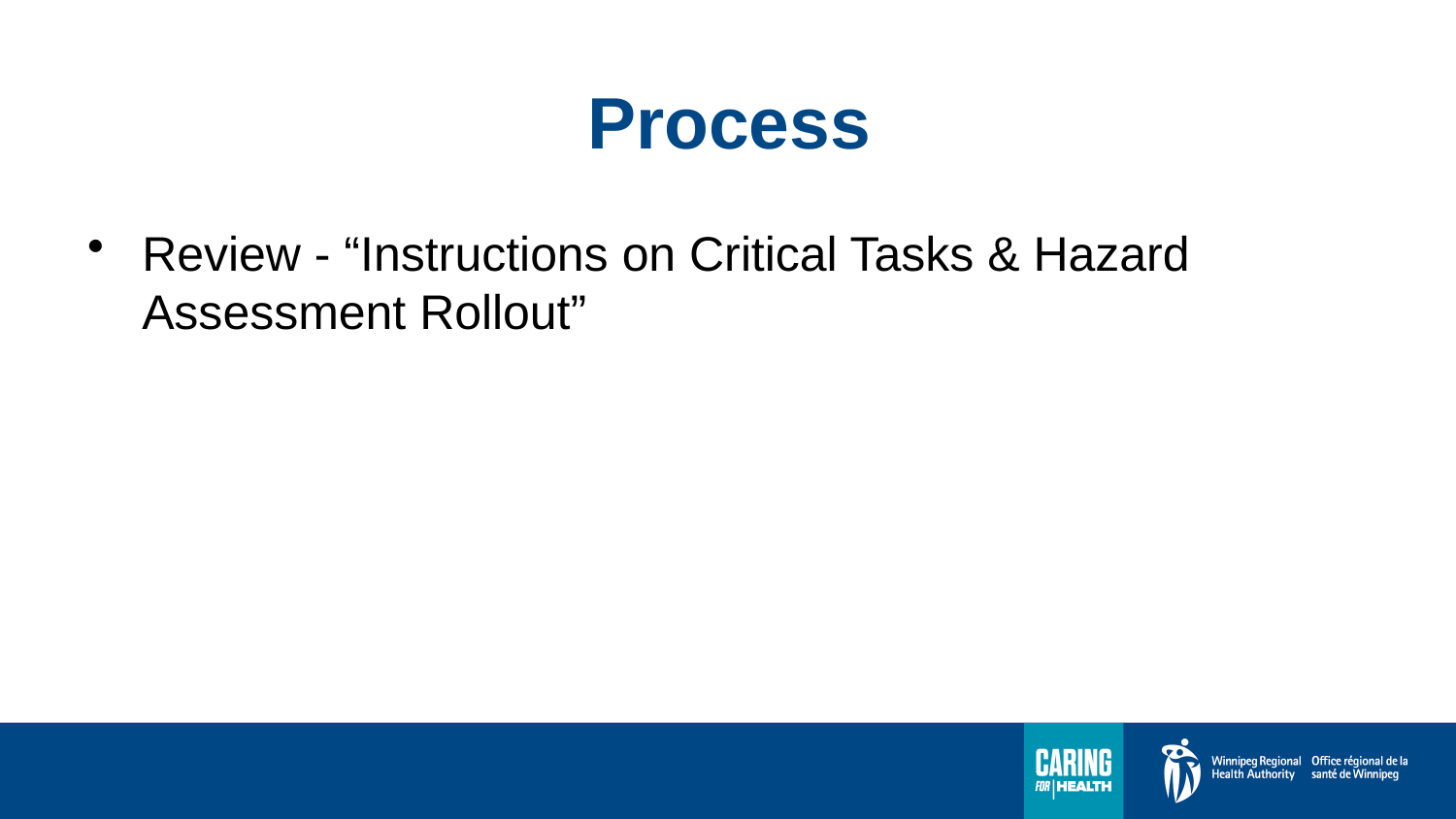

# Process
Review - “Instructions on Critical Tasks & Hazard Assessment Rollout”